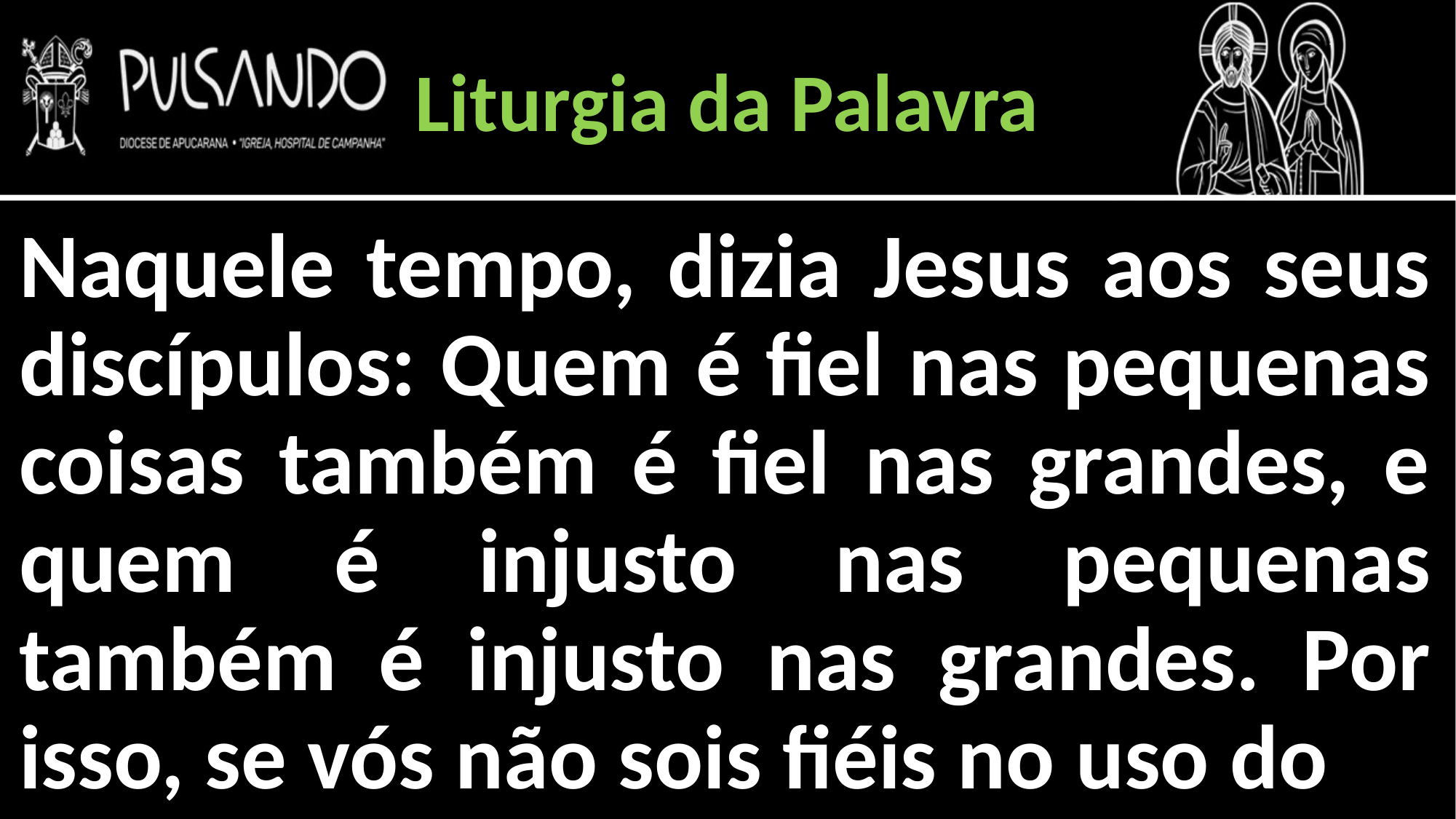

Liturgia da Palavra
Naquele tempo, dizia Jesus aos seus discípulos: Quem é fiel nas pequenas coisas também é fiel nas grandes, e quem é injusto nas pequenas também é injusto nas grandes. Por isso, se vós não sois fiéis no uso do